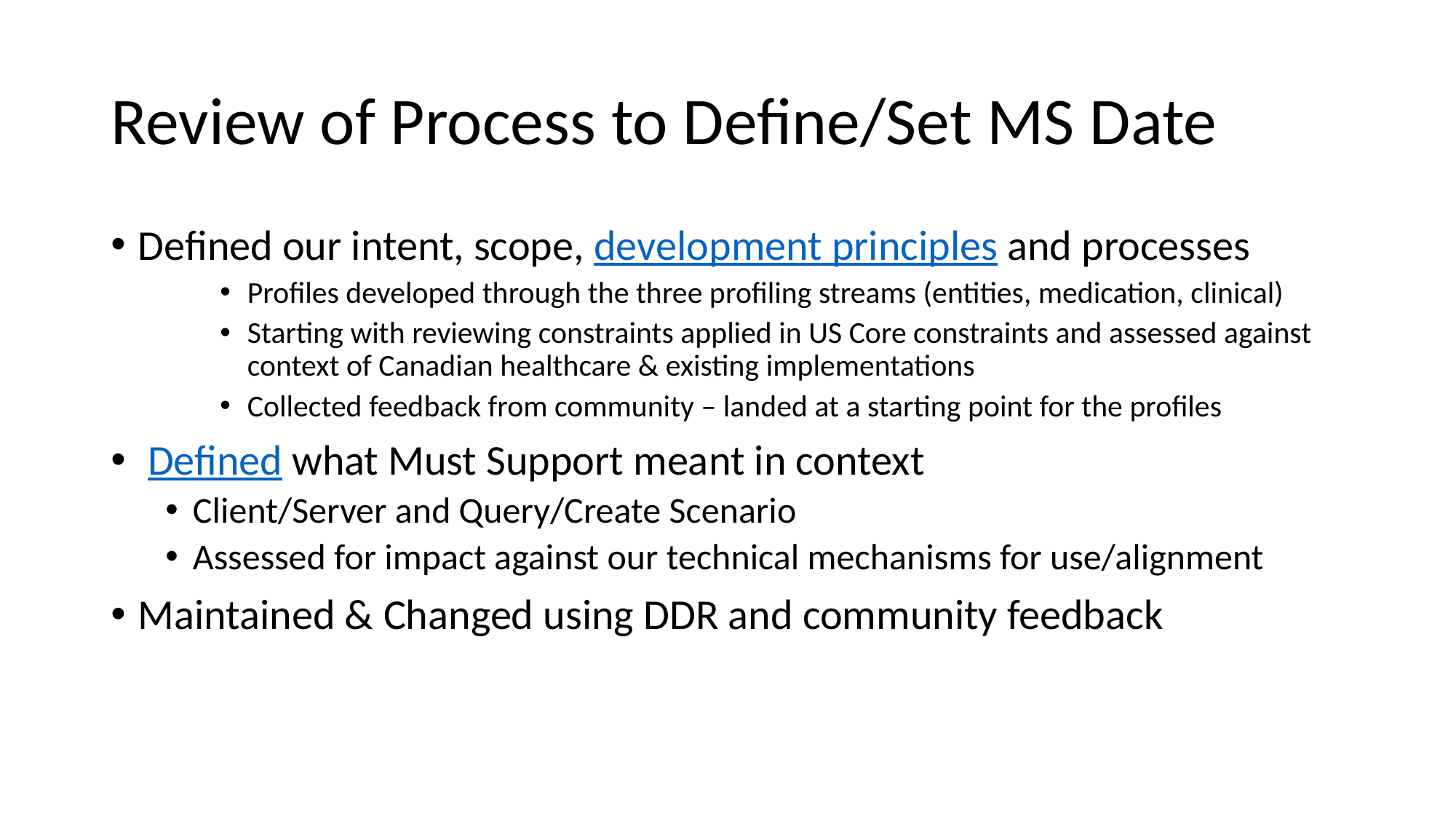

# Review of Process to Define/Set MS Date
Defined our intent, scope, development principles and processes
Profiles developed through the three profiling streams (entities, medication, clinical)
Starting with reviewing constraints applied in US Core constraints and assessed against context of Canadian healthcare & existing implementations
Collected feedback from community – landed at a starting point for the profiles
 Defined what Must Support meant in context
Client/Server and Query/Create Scenario
Assessed for impact against our technical mechanisms for use/alignment
Maintained & Changed using DDR and community feedback